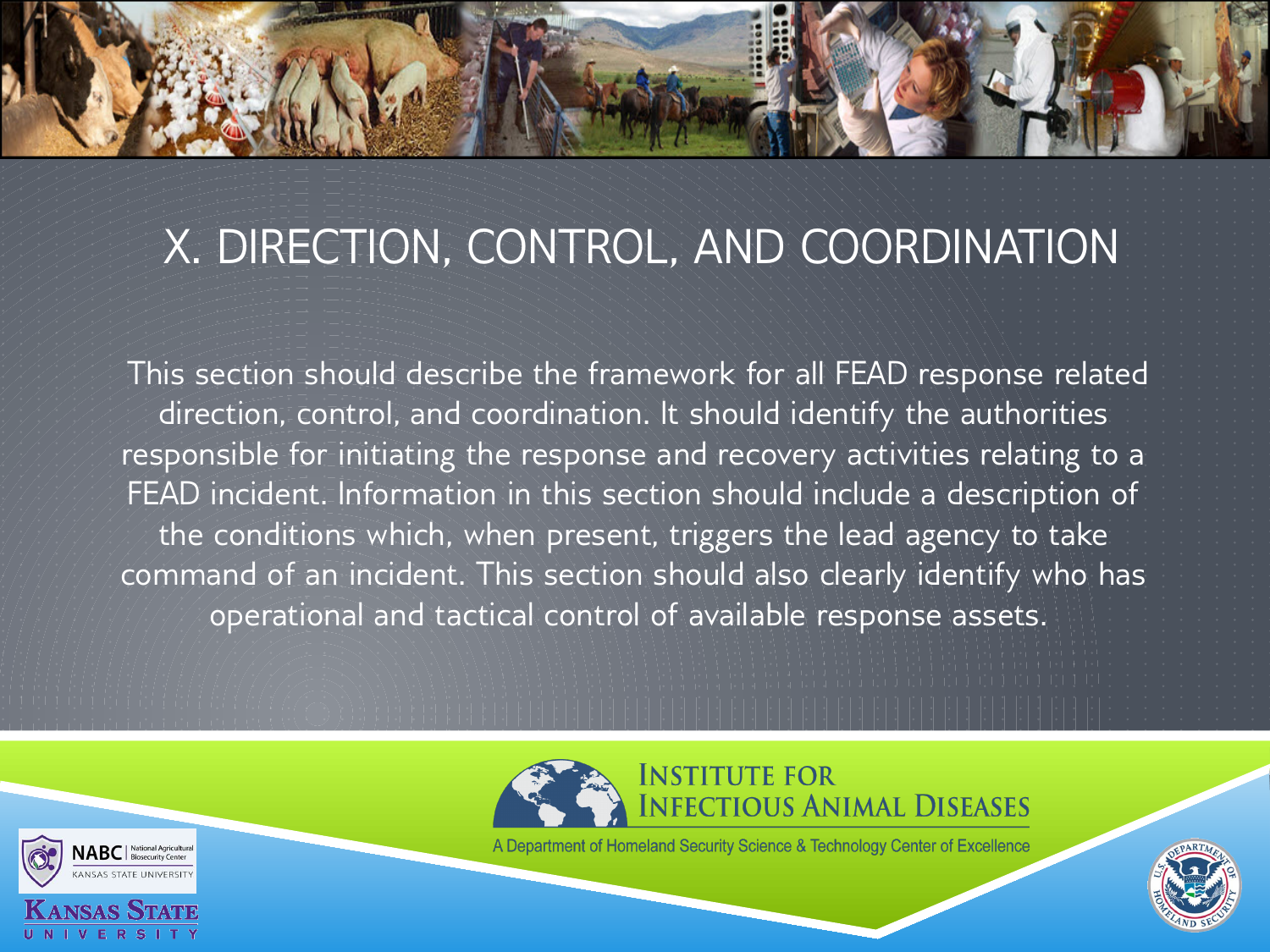

# X. DIRECTION, CONTROL, AND COORDINATION
 This section should describe the framework for all FEAD response related direction, control, and coordination. It should identify the authorities responsible for initiating the response and recovery activities relating to a FEAD incident. Information in this section should include a description of the conditions which, when present, triggers the lead agency to take command of an incident. This section should also clearly identify who has operational and tactical control of available response assets.